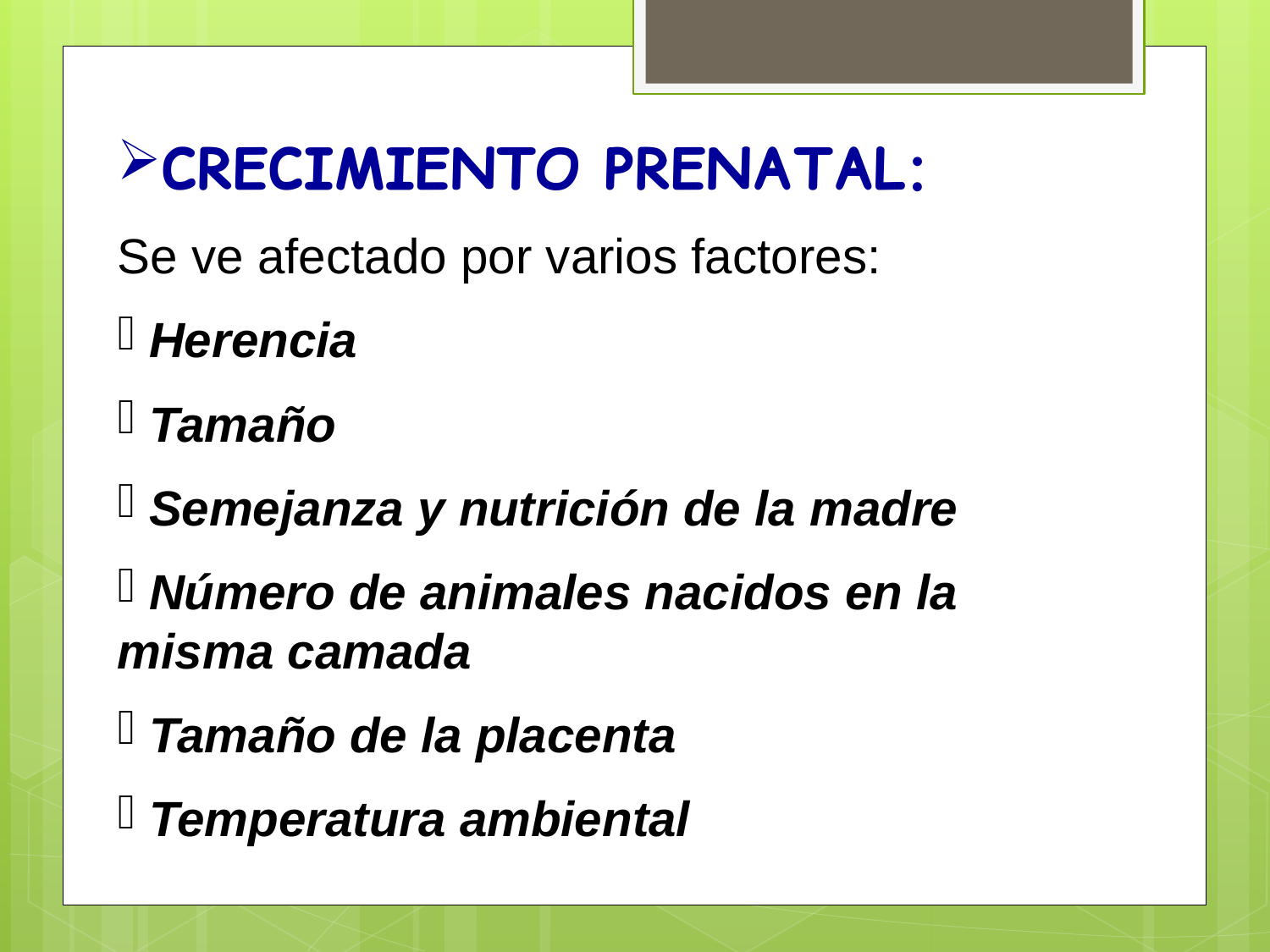

CRECIMIENTO PRENATAL:
Se ve afectado por varios factores:
 Herencia
 Tamaño
 Semejanza y nutrición de la madre
 Número de animales nacidos en la misma camada
 Tamaño de la placenta
 Temperatura ambiental